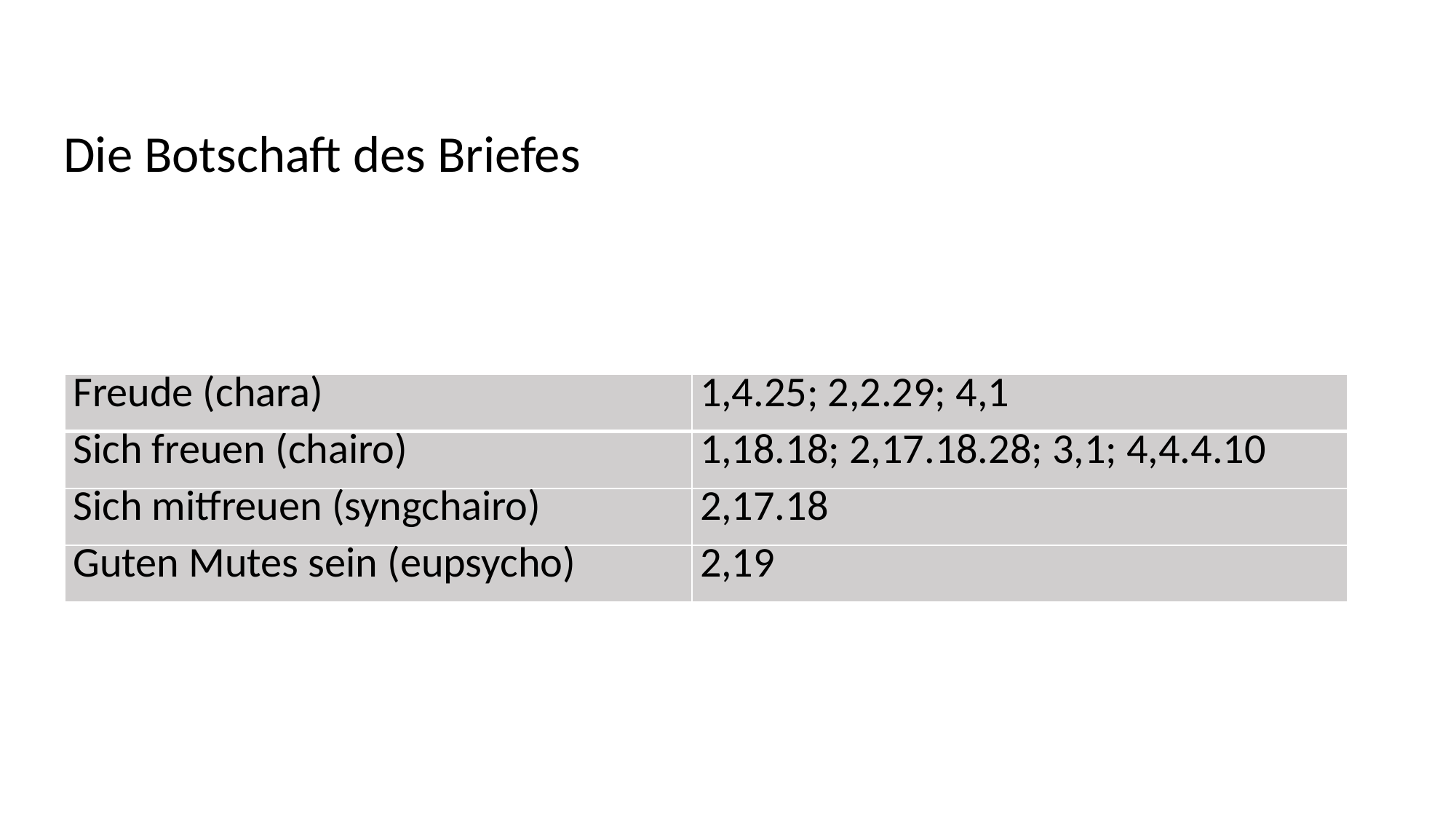

Die Botschaft des Briefes
| Freude (chara) | 1,4.25; 2,2.29; 4,1 |
| --- | --- |
| Sich freuen (chairo) | 1,18.18; 2,17.18.28; 3,1; 4,4.4.10 |
| Sich mitfreuen (syngchairo) | 2,17.18 |
| Guten Mutes sein (eupsycho) | 2,19 |